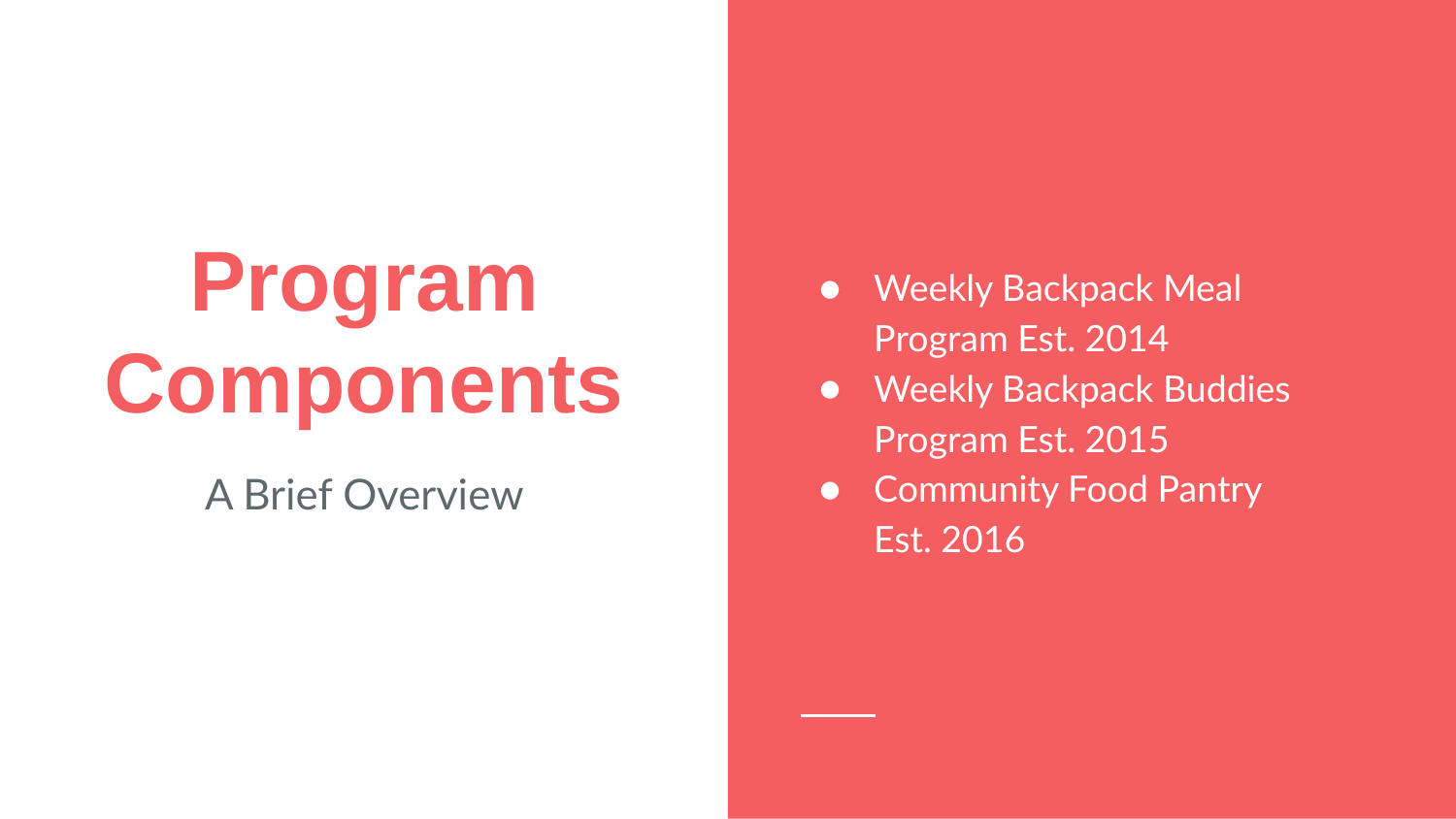

Weekly Backpack Meal Program Est. 2014
Weekly Backpack Buddies Program Est. 2015
Community Food Pantry          Est. 2016
# Program Components
A Brief Overview